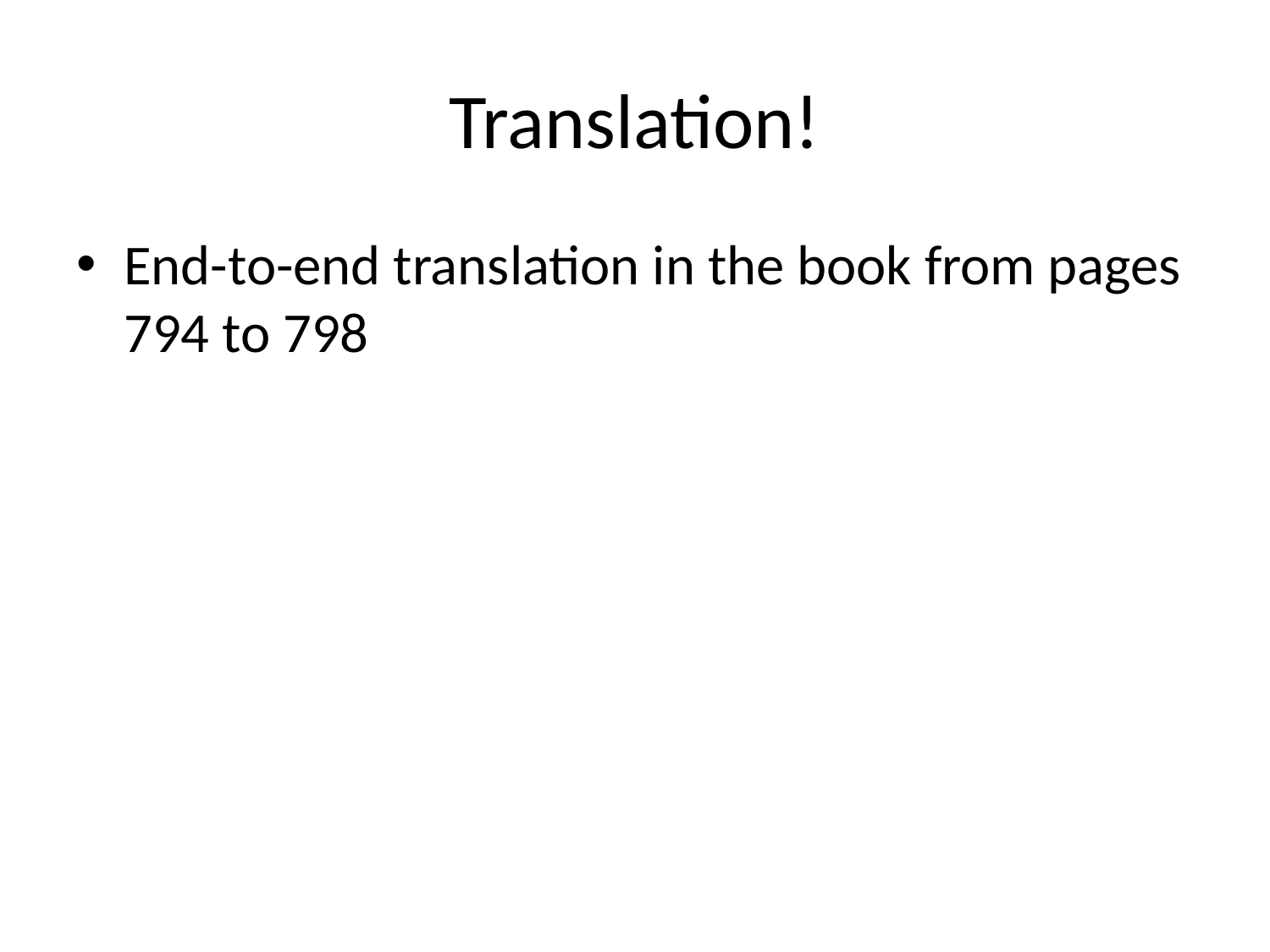

# Translation!
End-to-end translation in the book from pages 794 to 798